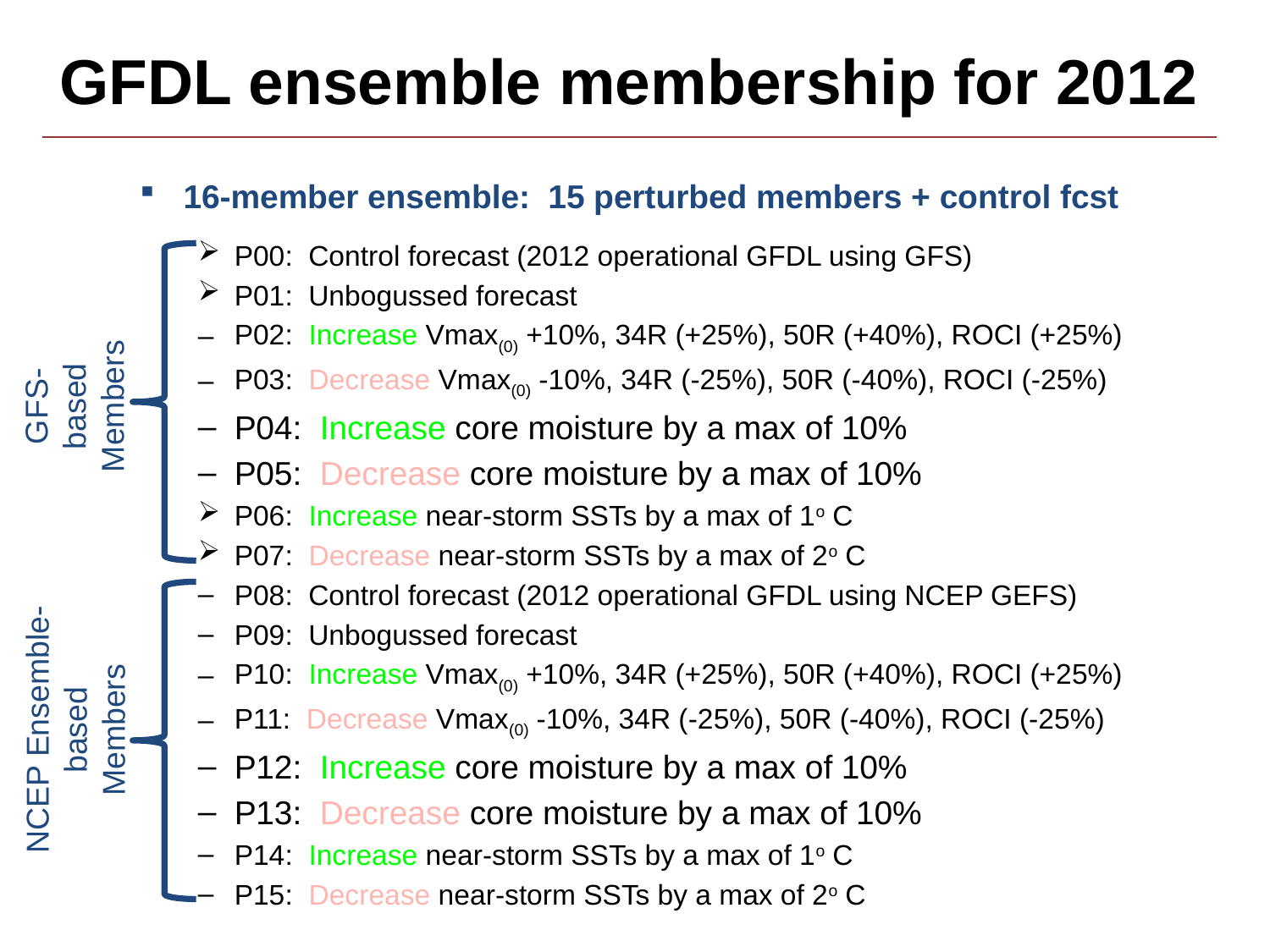

# GFDL ensemble membership for 2012
16-member ensemble:  15 perturbed members + control fcst

P00:  Control forecast (2012 operational GFDL using GFS)
P01:  Unbogussed forecast
P02:  Increase Vmax(0) +10%, 34R (+25%), 50R (+40%), ROCI (+25%)
P03:  Decrease Vmax(0) -10%, 34R (-25%), 50R (-40%), ROCI (-25%)
P04:  Increase core moisture by a max of 10%
P05:  Decrease core moisture by a max of 10%
P06:  Increase near-storm SSTs by a max of 1o C
P07:  Decrease near-storm SSTs by a max of 2o C
P08:  Control forecast (2012 operational GFDL using NCEP GEFS)
P09:  Unbogussed forecast
P10:  Increase Vmax(0) +10%, 34R (+25%), 50R (+40%), ROCI (+25%)
P11:  Decrease Vmax(0) -10%, 34R (-25%), 50R (-40%), ROCI (-25%)
P12:  Increase core moisture by a max of 10%
P13:  Decrease core moisture by a max of 10%
P14:  Increase near-storm SSTs by a max of 1o C
P15:  Decrease near-storm SSTs by a max of 2o C

GFS-based
Members

NCEP Ensemble-based
Members